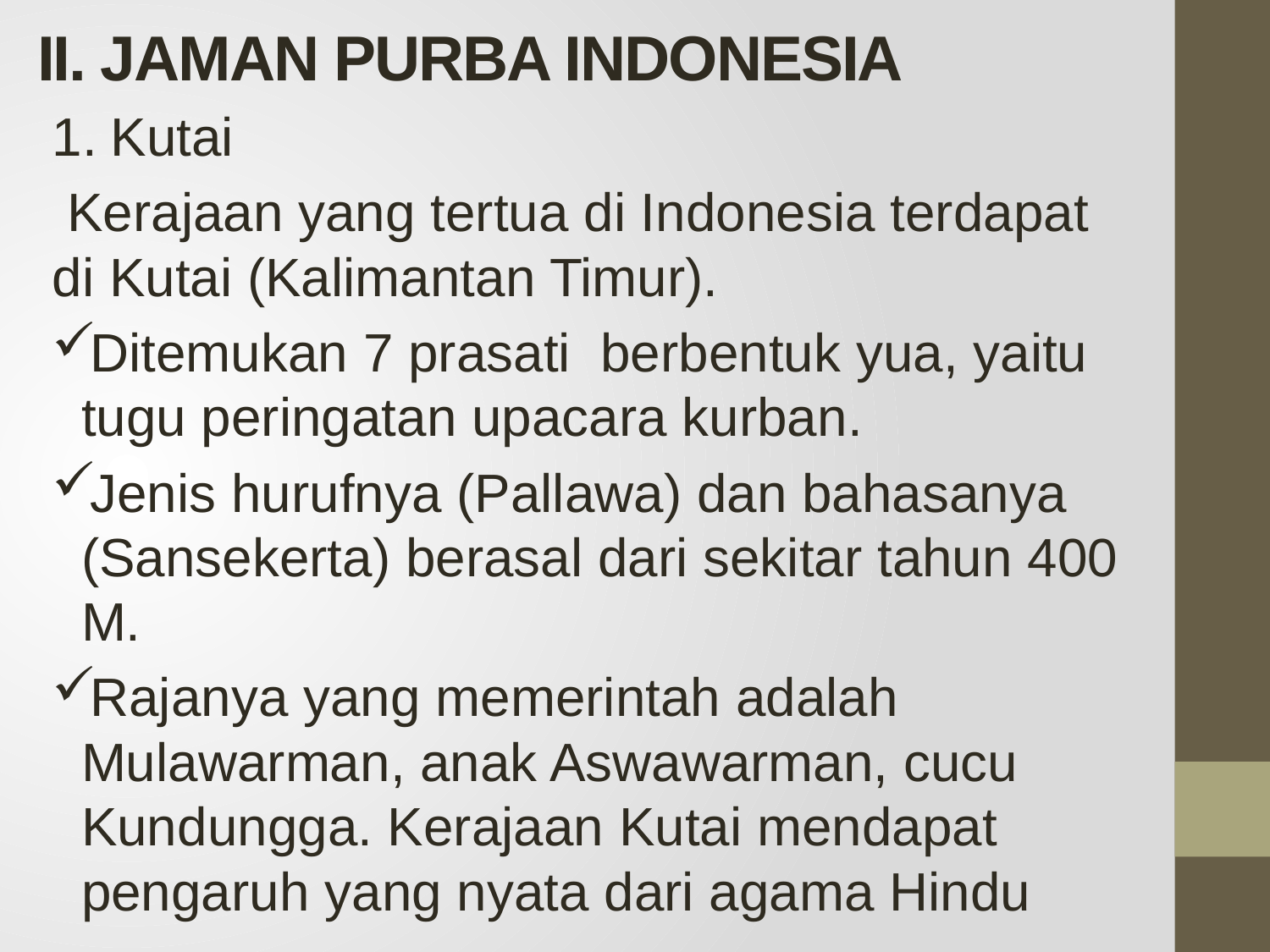

# II. JAMAN PURBA INDONESIA
Kutai
 Kerajaan yang tertua di Indonesia terdapat di Kutai (Kalimantan Timur).
Ditemukan 7 prasati  berbentuk yua, yaitu tugu peringatan upacara kurban.
Jenis hurufnya (Pallawa) dan bahasanya (Sansekerta) berasal dari sekitar tahun 400 M.
Rajanya yang memerintah adalah Mulawarman, anak Aswawarman, cucu Kundungga. Kerajaan Kutai mendapat pengaruh yang nyata dari agama Hindu